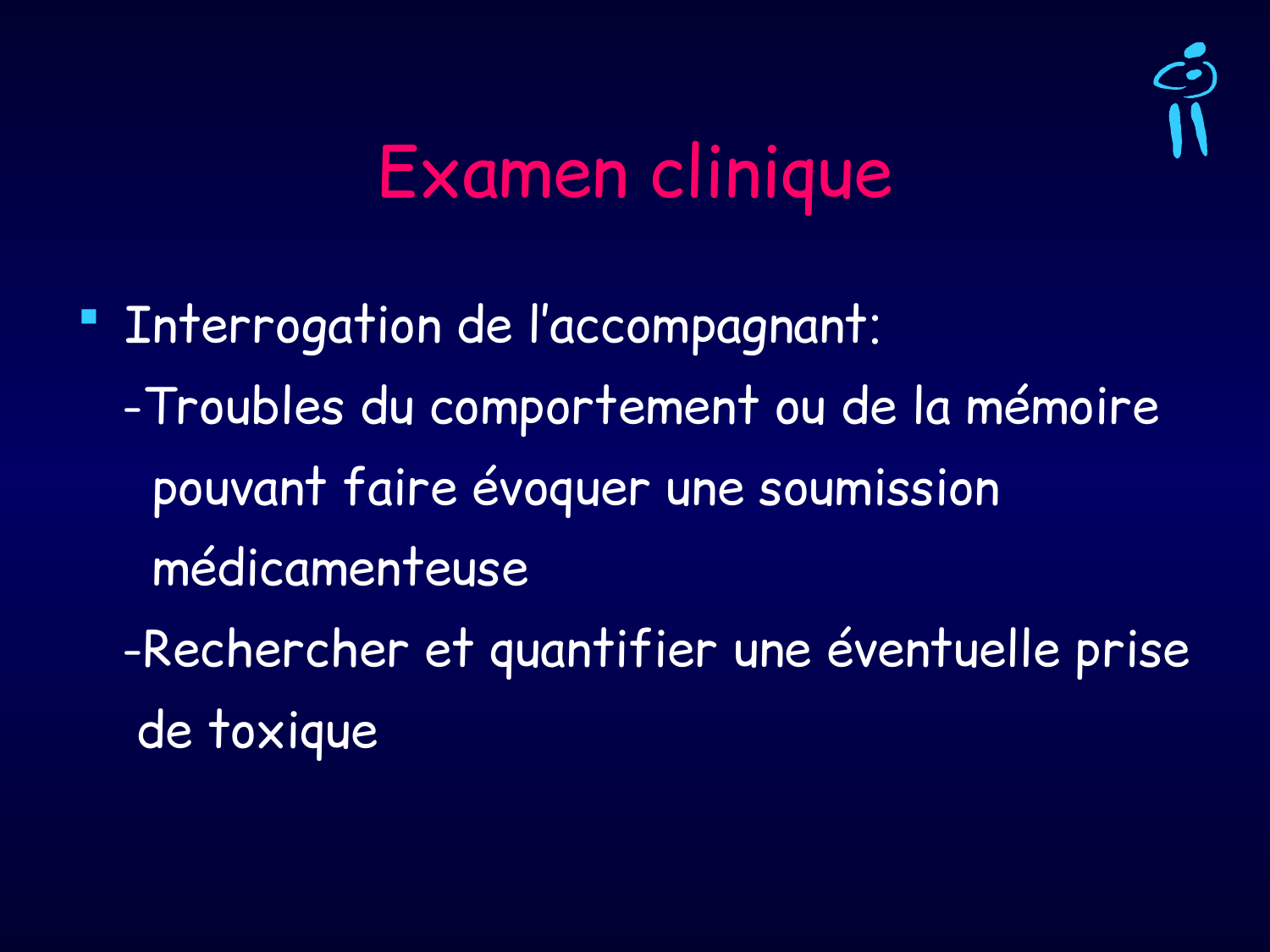

# Examen clinique
Interrogation de l’accompagnant:
   -Troubles du comportement ou de la mémoire
     pouvant faire évoquer une soumission
     médicamenteuse
   -Rechercher et quantifier une éventuelle prise
    de toxique